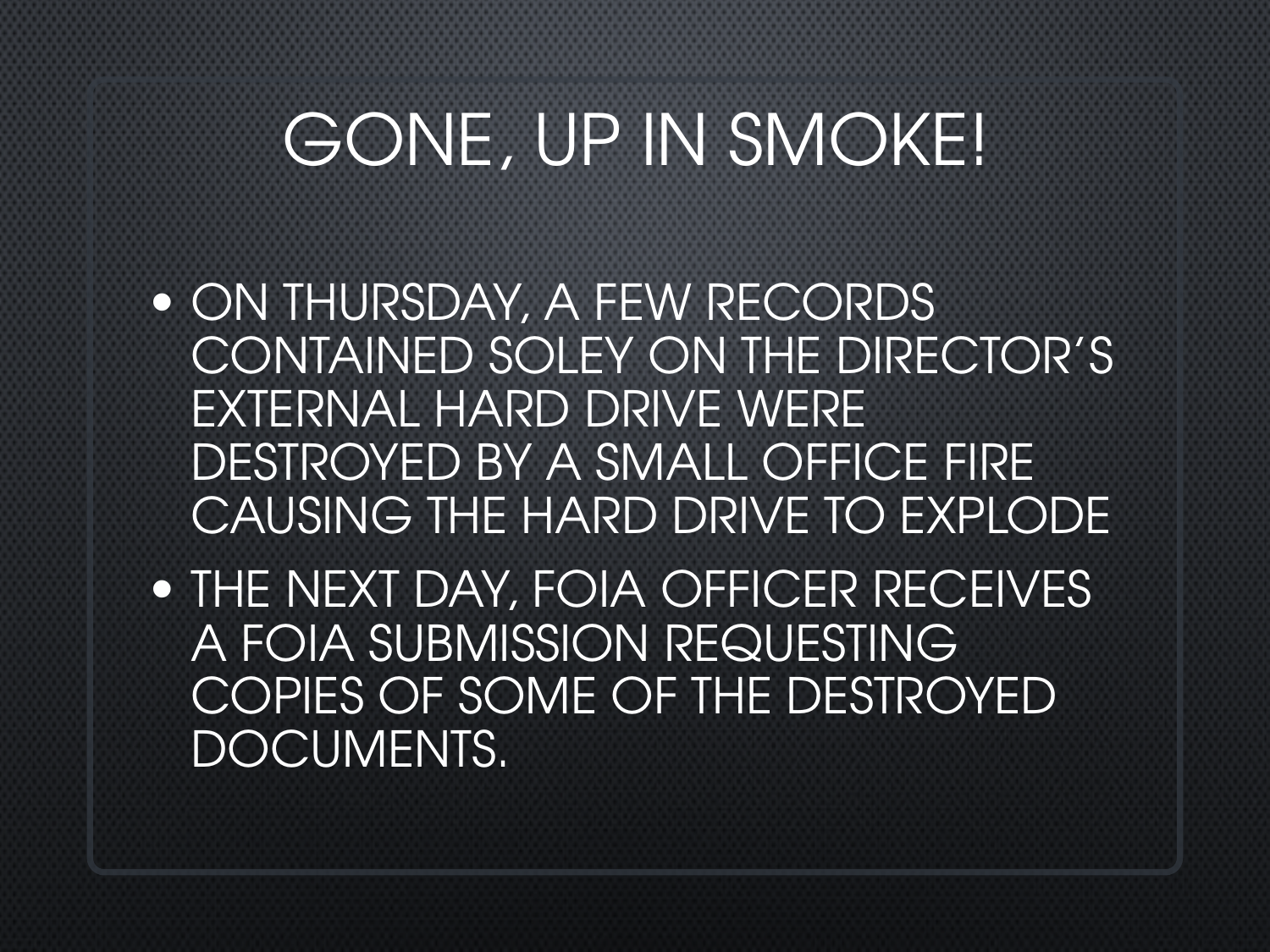

# Gone, Up in smoke!

ON THURSDAY, A FEW RECORDS CONTAINED SOLEY ON THE DIRECTOR’S EXTERNAL HARD DRIVE WERE DESTROYED BY A SMALL OFFICE FIRE CAUSING THE HARD DRIVE TO EXPLODE
THE NEXT DAY, FOIA OFFICER RECEIVES A FOIA SUBMISSION REQUESTING COPIES OF SOME OF THE DESTROYED DOCUMENTS.